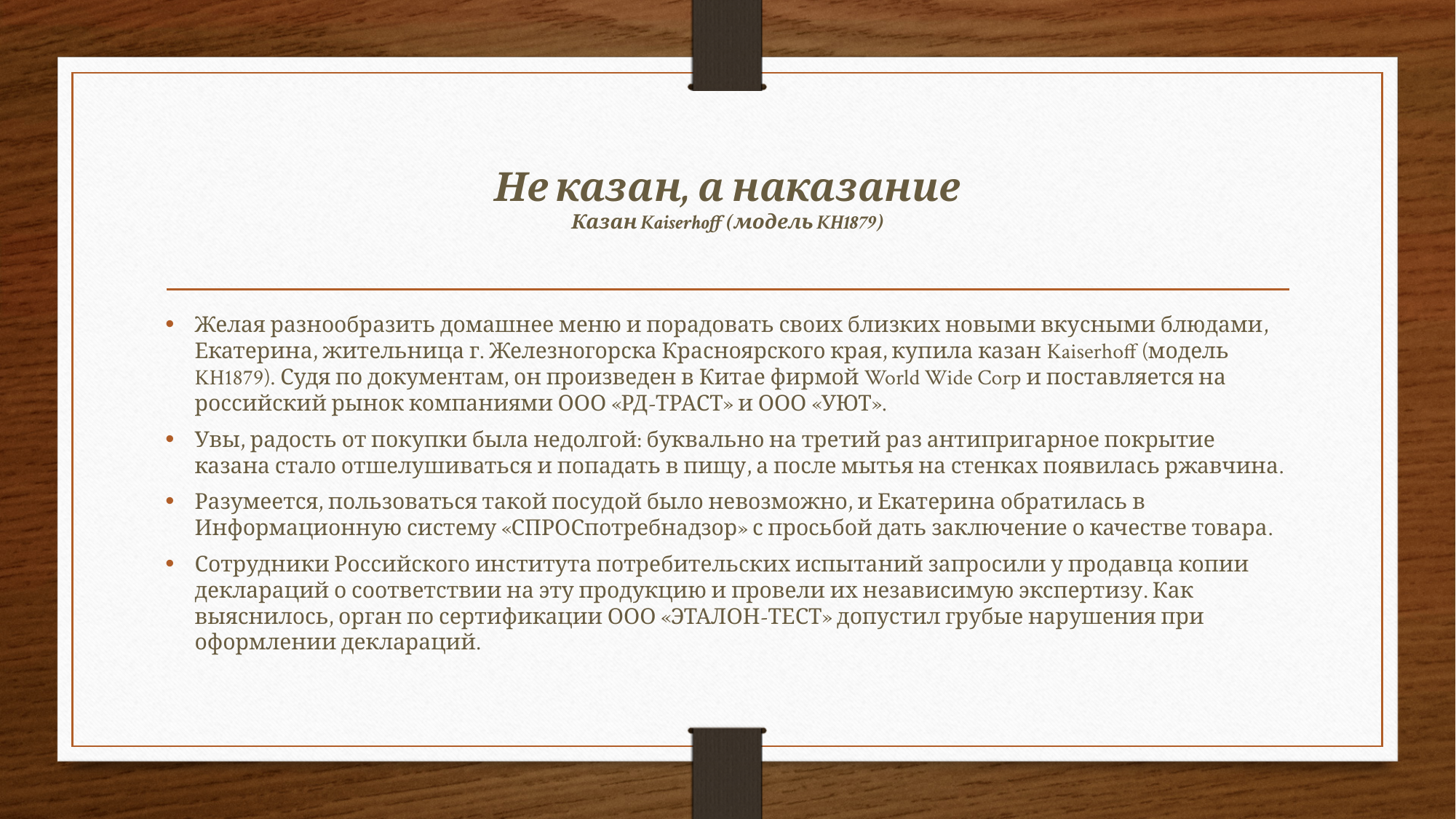

# Не казан, а наказание Казан Kaiserhoff (модель KH1879)
Желая разнообразить домашнее меню и порадовать своих близких новыми вкусными блюдами, Екатерина, жительница г. Железногорска Красноярского края, купила казан Kaiserhoff (модель KH1879). Судя по документам, он произведен в Китае фирмой World Wide Corp и поставляется на российский рынок компаниями ООО «РД-ТРАСТ» и ООО «УЮТ».
Увы, радость от покупки была недолгой: буквально на третий раз антипригарное покрытие казана стало отшелушиваться и попадать в пищу, а после мытья на стенках появилась ржавчина.
Разумеется, пользоваться такой посудой было невозможно, и Екатерина обратилась в Информационную систему «СПРОСпотребнадзор» с просьбой дать заключение о качестве товара.
Сотрудники Российского института потребительских испытаний запросили у продавца копии деклараций о соответствии на эту продукцию и провели их независимую экспертизу. Как выяснилось, орган по сертификации ООО «ЭТАЛОН-ТЕСТ» допустил грубые нарушения при оформлении деклараций.